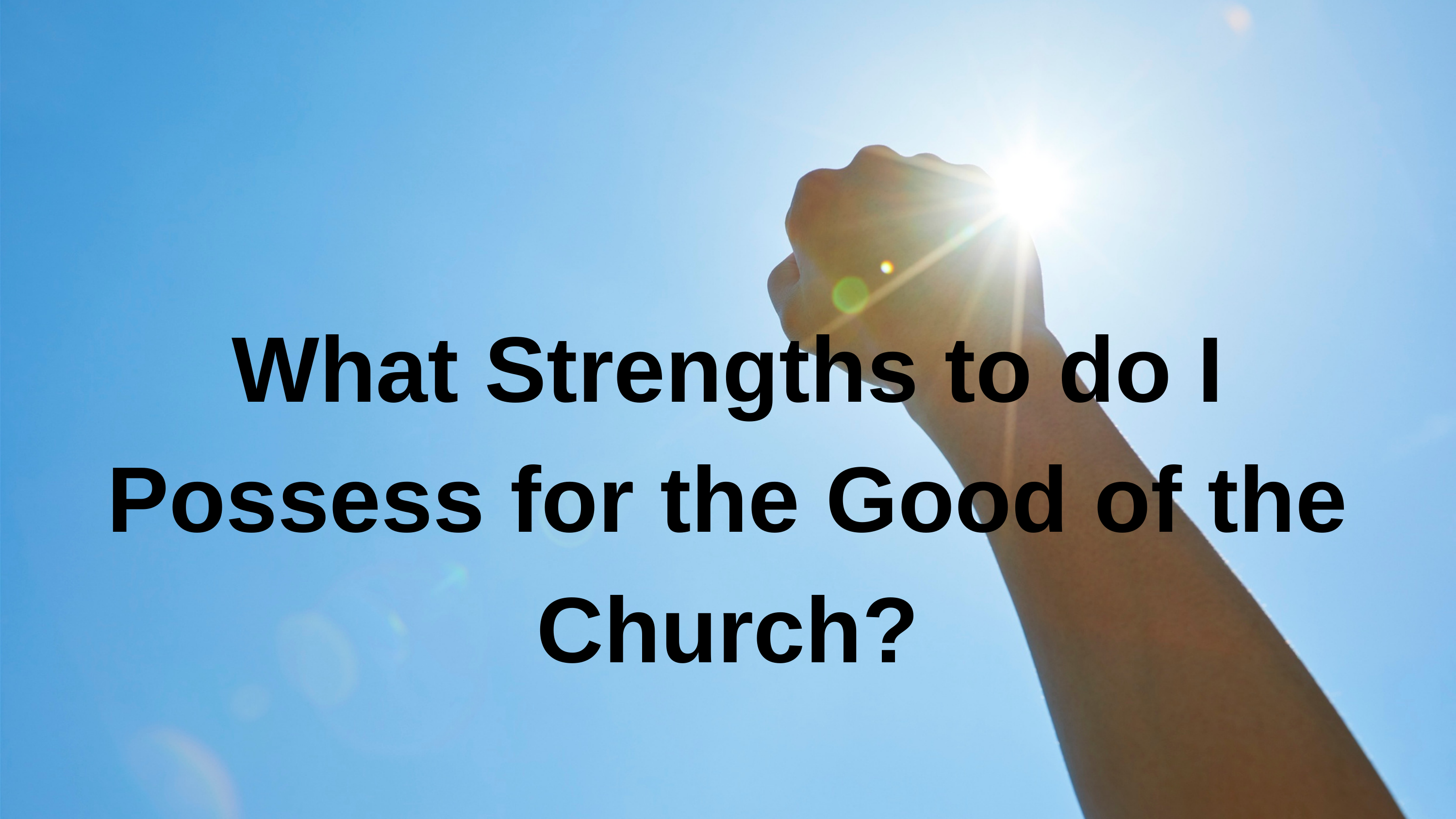

What Strengths to do I Possess for the Good of the Church?